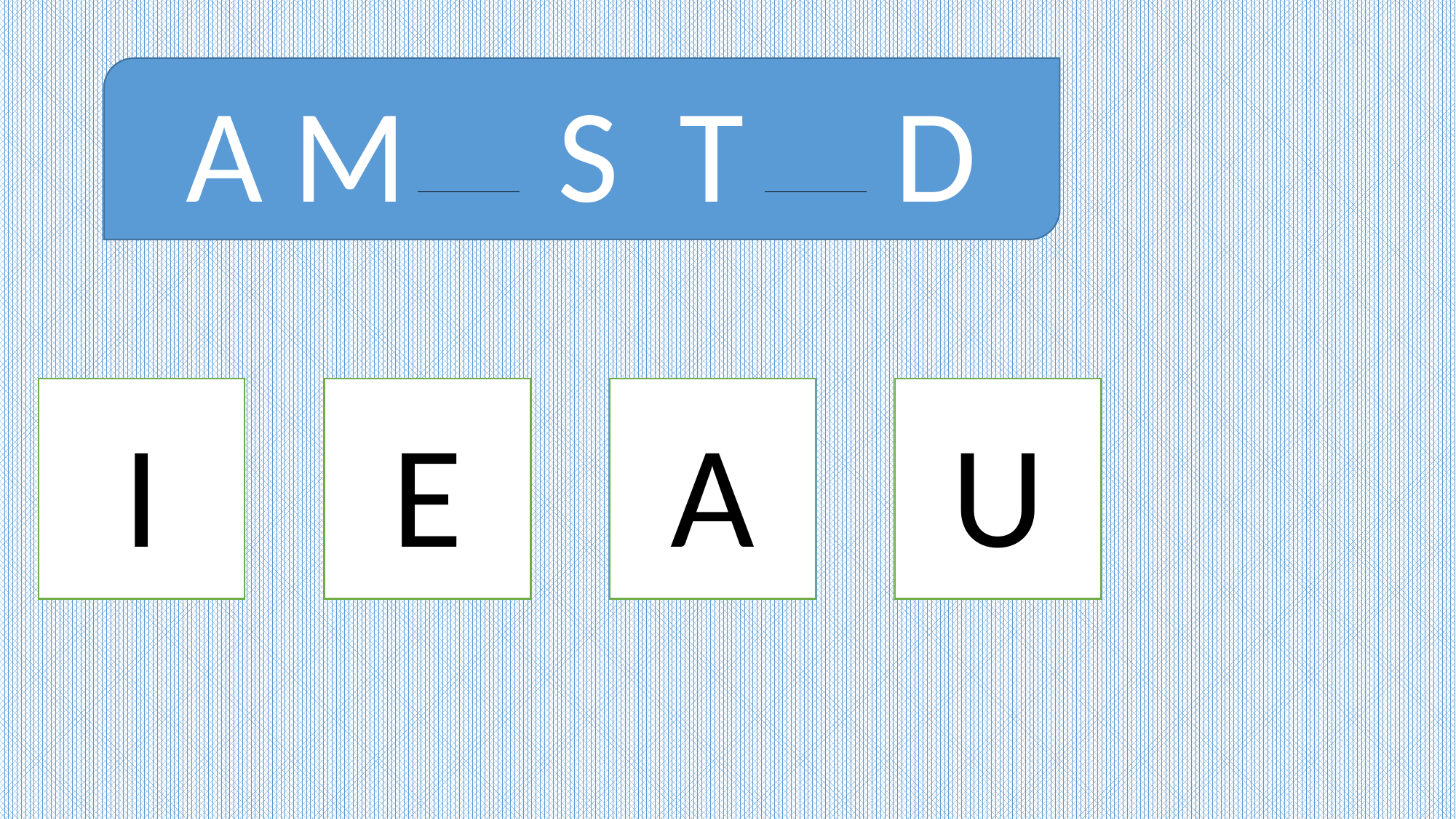

A M     S  T     D
I
E
A
U